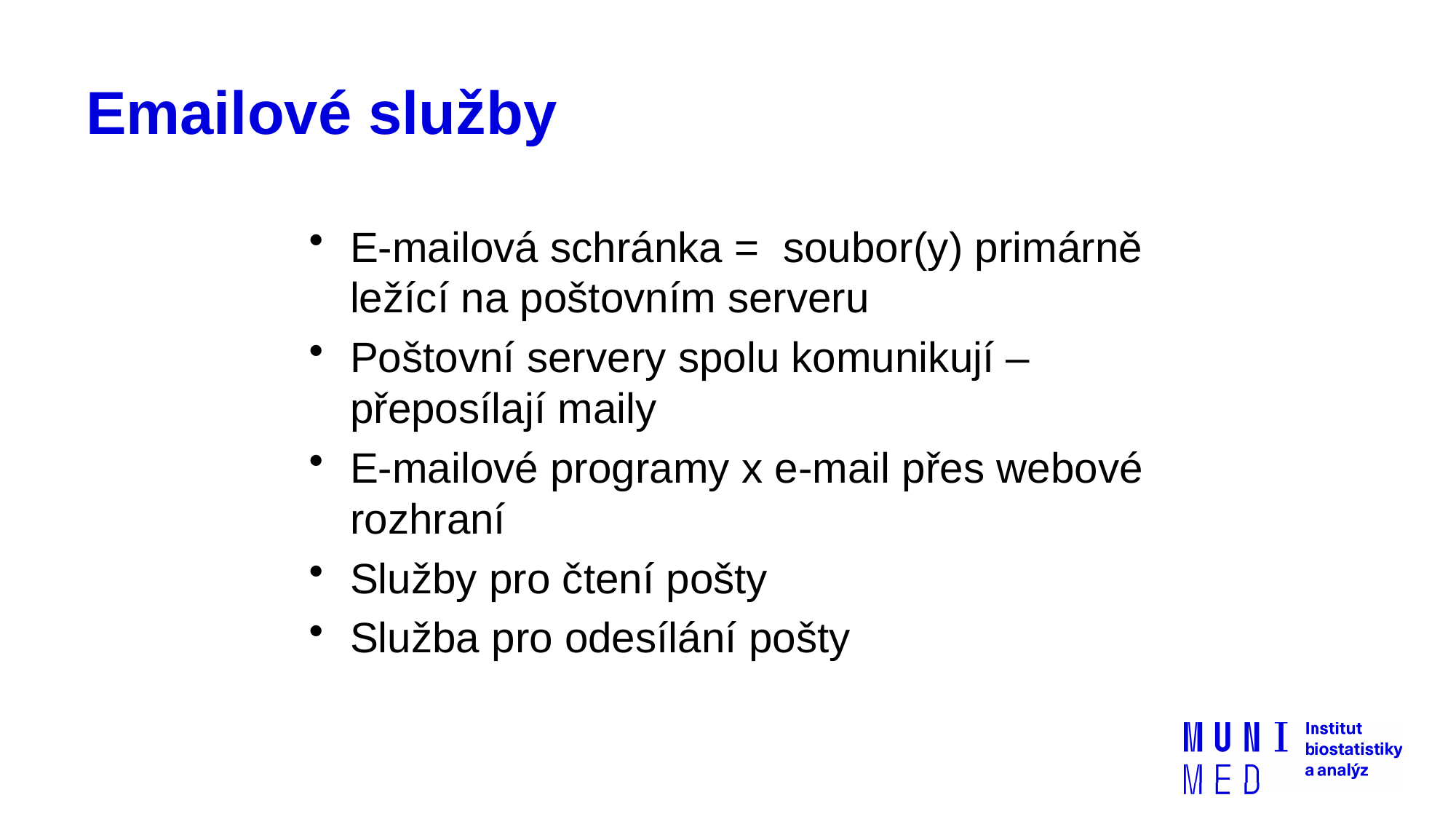

# Emailové služby
E-mailová schránka =  soubor(y) primárně ležící na poštovním serveru
Poštovní servery spolu komunikují – přeposílají maily
E-mailové programy x e-mail přes webové rozhraní
Služby pro čtení pošty
Služba pro odesílání pošty